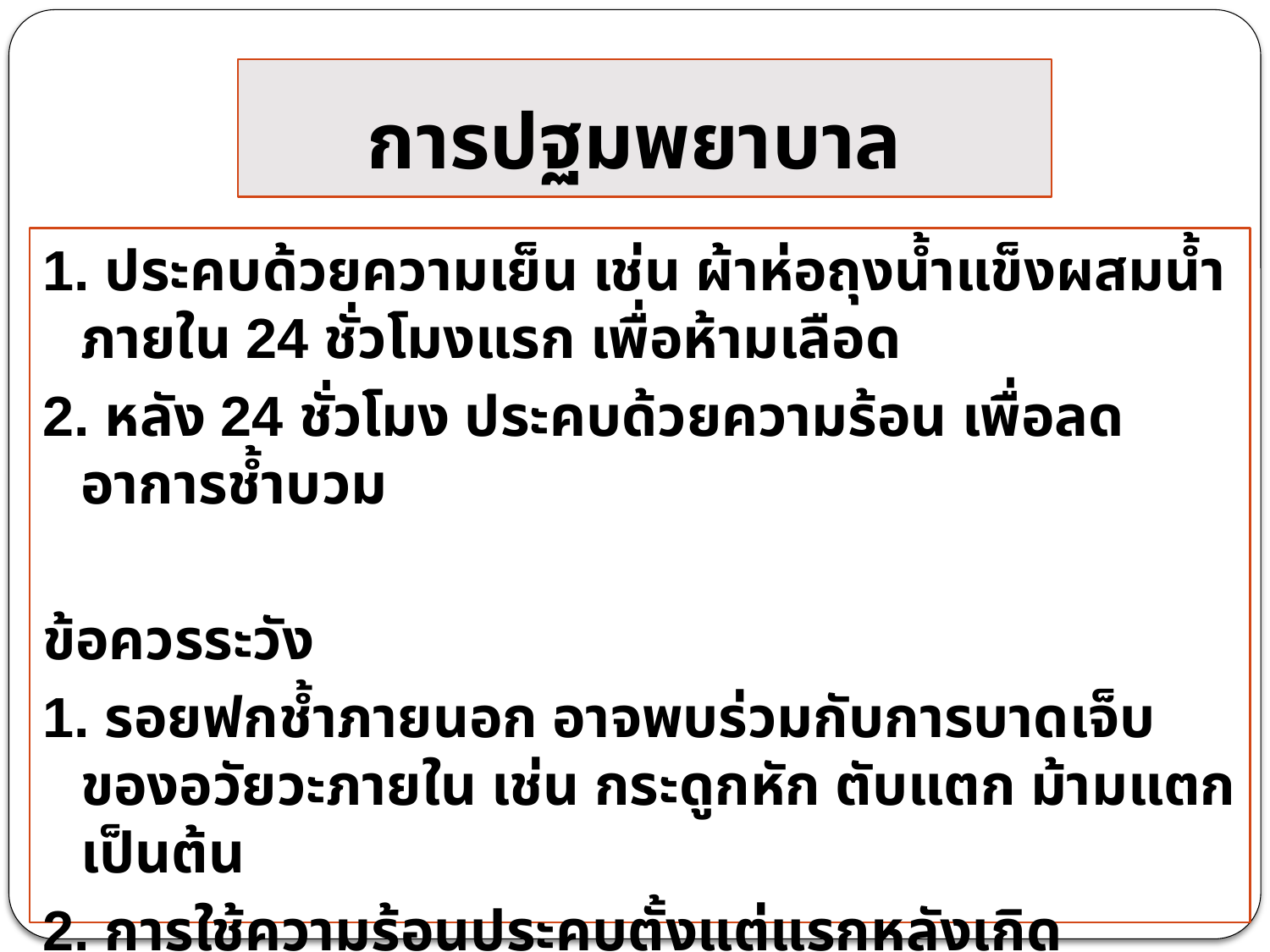

# การปฐมพยาบาล
1. ประคบด้วยความเย็น เช่น ผ้าห่อถุงน้ำแข็งผสมน้ำ ภายใน 24 ชั่วโมงแรก เพื่อห้ามเลือด
2. หลัง 24 ชั่วโมง ประคบด้วยความร้อน เพื่อลดอาการช้ำบวม

ข้อควรระวัง
1. รอยฟกช้ำภายนอก อาจพบร่วมกับการบาดเจ็บของอวัยวะภายใน เช่น กระดูกหัก ตับแตก ม้ามแตก เป็นต้น
2. การใช้ความร้อนประคบตั้งแต่แรกหลังเกิดอุบัติเหตุ เช่น การใช้ยาหม่อง
ไข่ต้ม ข้าวสุกร้อน อาจเป็นสาเหตุให้เลือดออกมากขึ้น